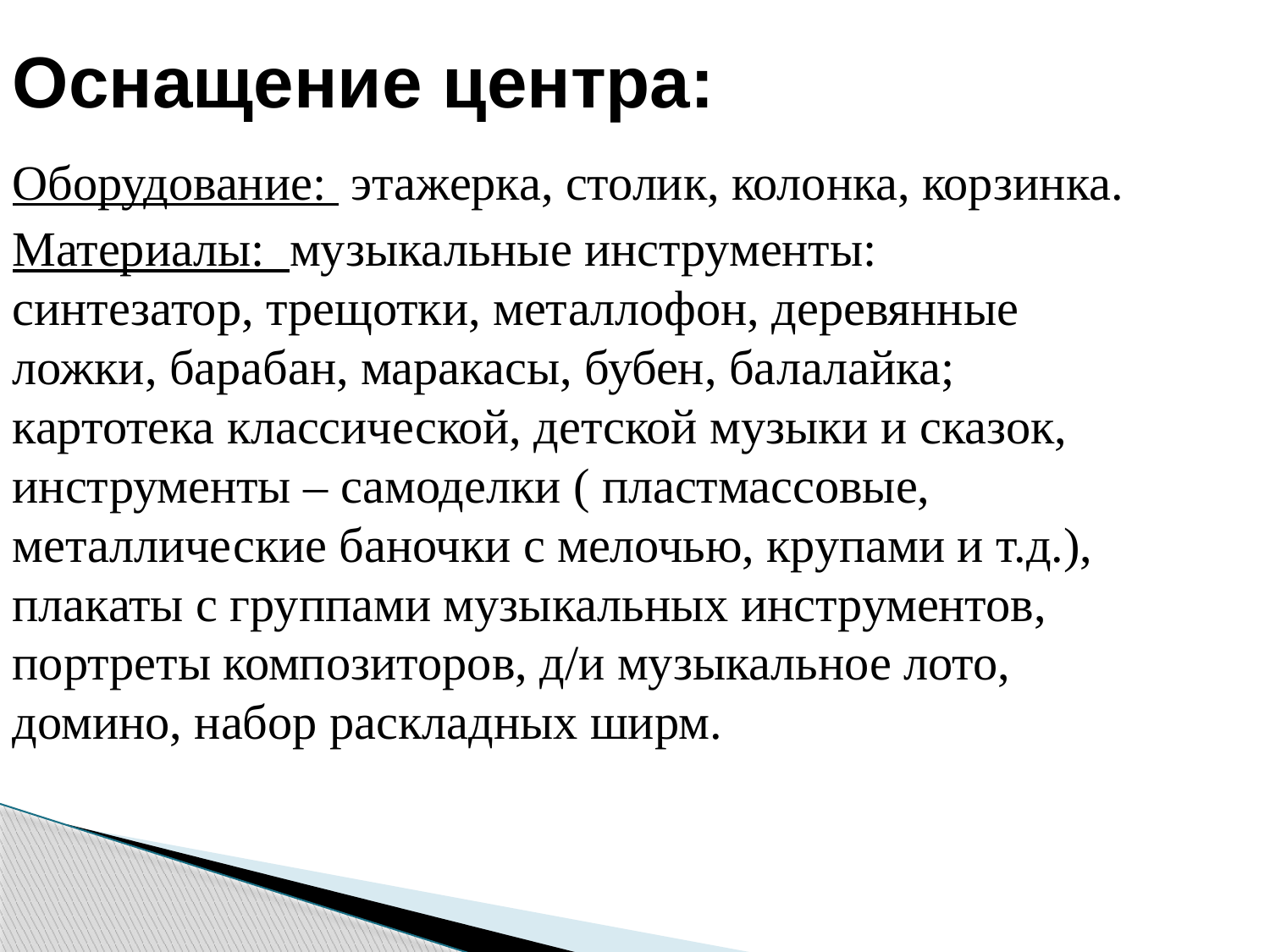

# Оснащение центра:
Оборудование:  этажерка, столик, колонка, корзинка.
Материалы:  музыкальные инструменты: синтезатор, трещотки, металлофон, деревянные ложки, барабан, маракасы, бубен, балалайка; картотека классической, детской музыки и сказок, инструменты – самоделки ( пластмассовые, металлические баночки с мелочью, крупами и т.д.), плакаты с группами музыкальных инструментов, портреты композиторов, д/и музыкальное лото, домино, набор раскладных ширм.